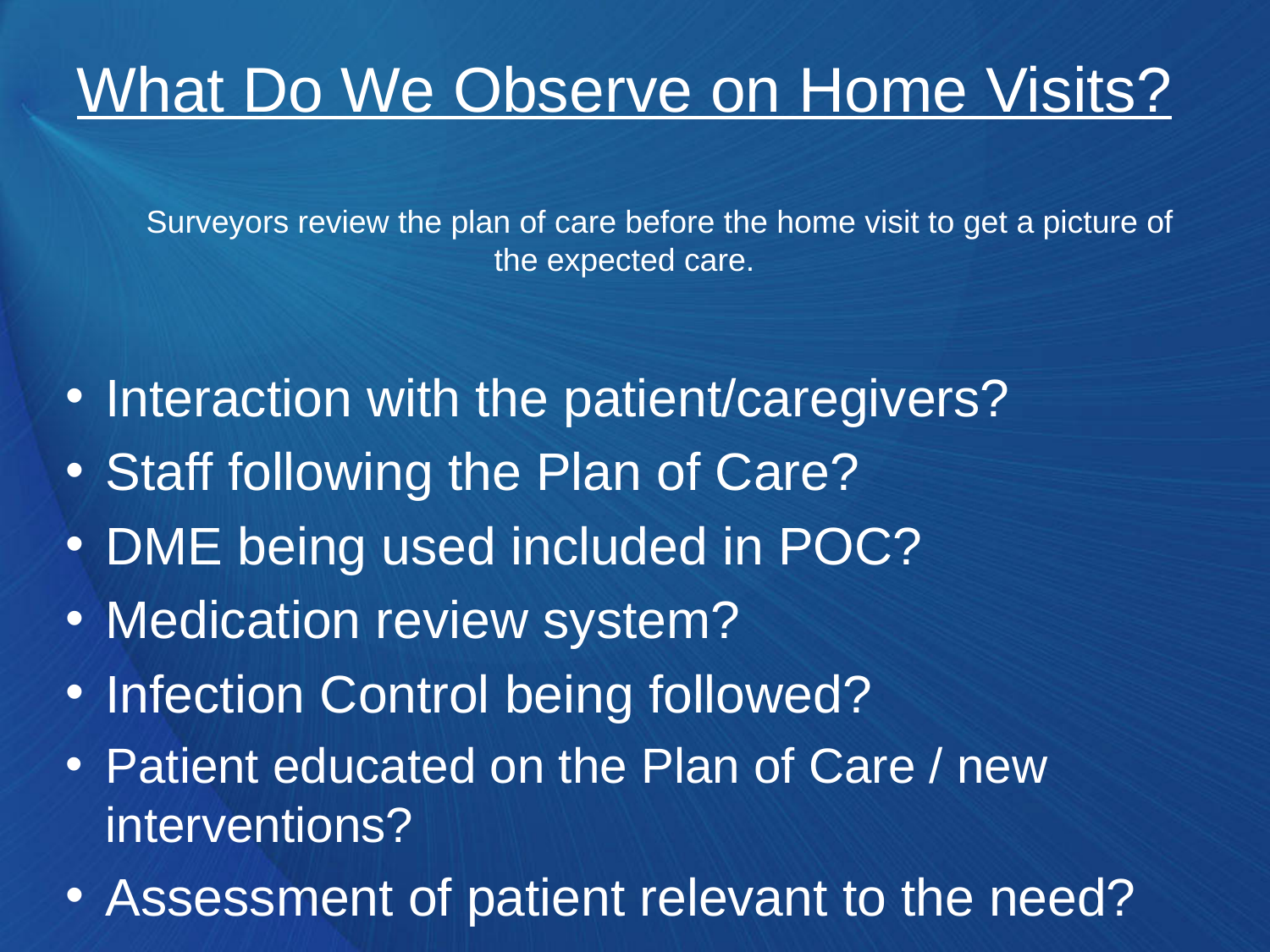

What Do We Observe on Home Visits?

        Surveyors review the plan of care before the home visit to get a picture of the expected care.

Interaction with the patient/caregivers?
Staff following the Plan of Care?
DME being used included in POC?
Medication review system?
Infection Control being followed?
Patient educated on the Plan of Care / new interventions?
Assessment of patient relevant to the need?